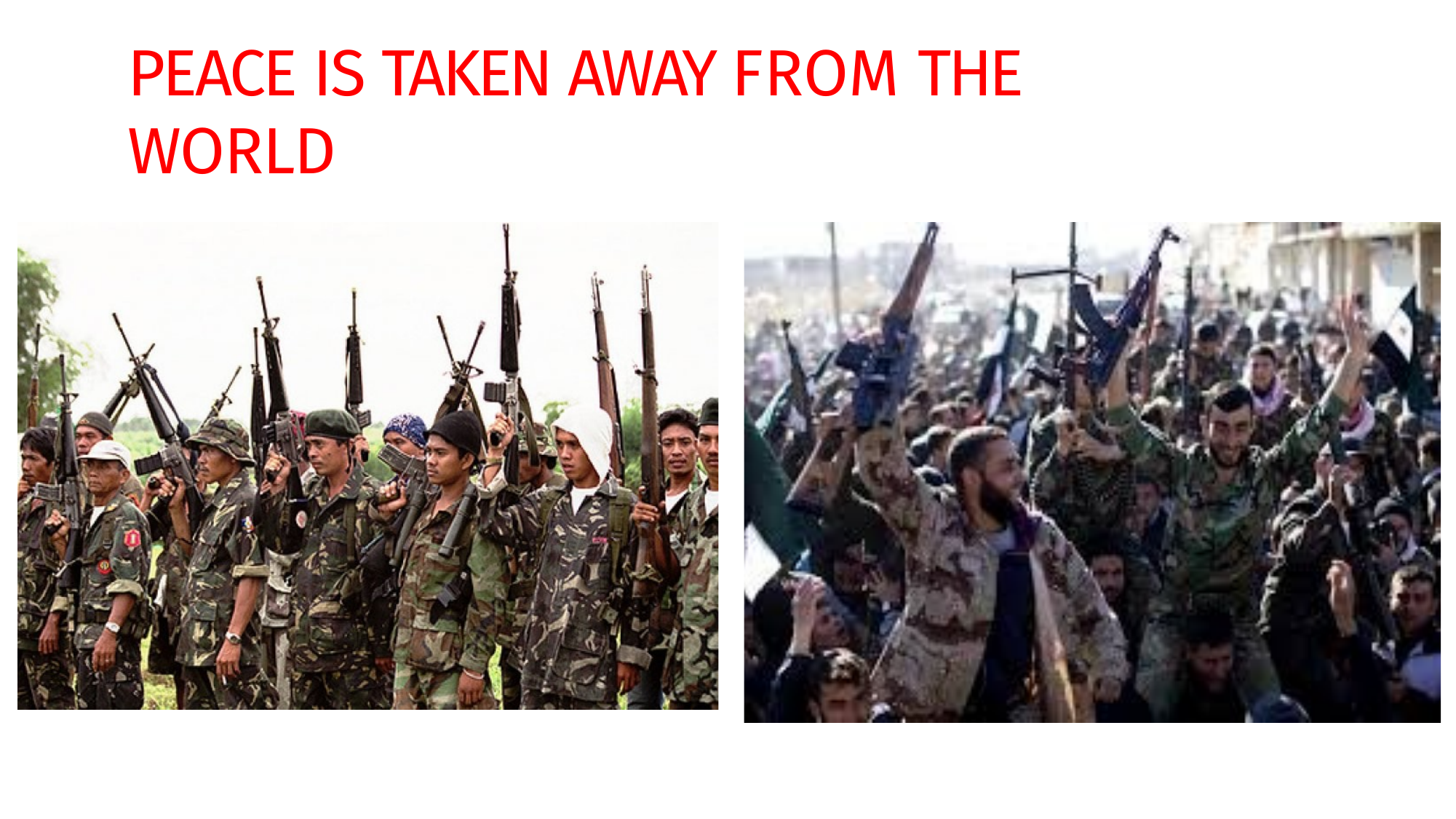

# PEACE IS TAKEN AWAY FROM THE WORLD